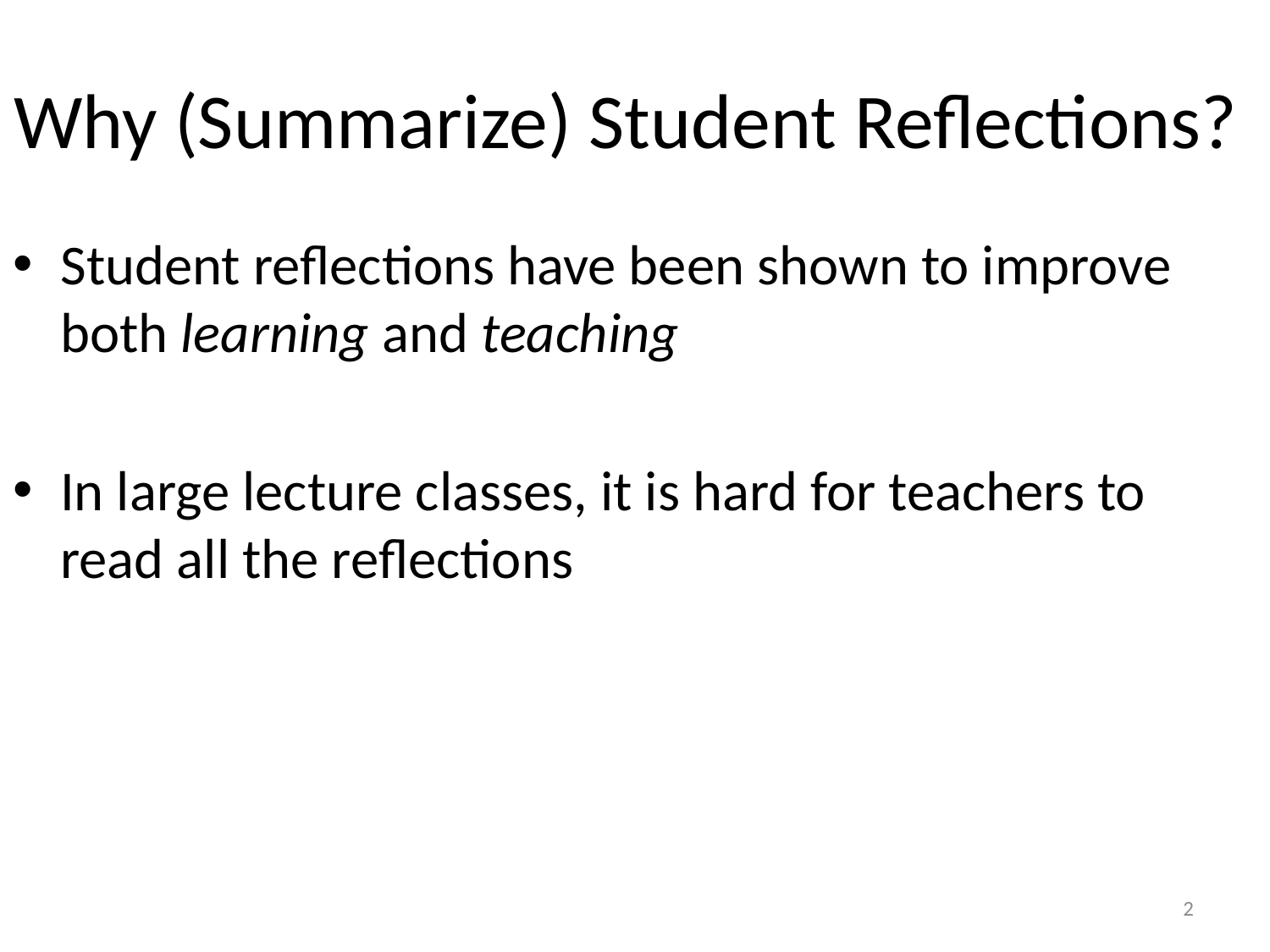

# Why (Summarize) Student Reflections?
Student reflections have been shown to improve both learning and teaching

In large lecture classes, it is hard for teachers to read all the reflections
2